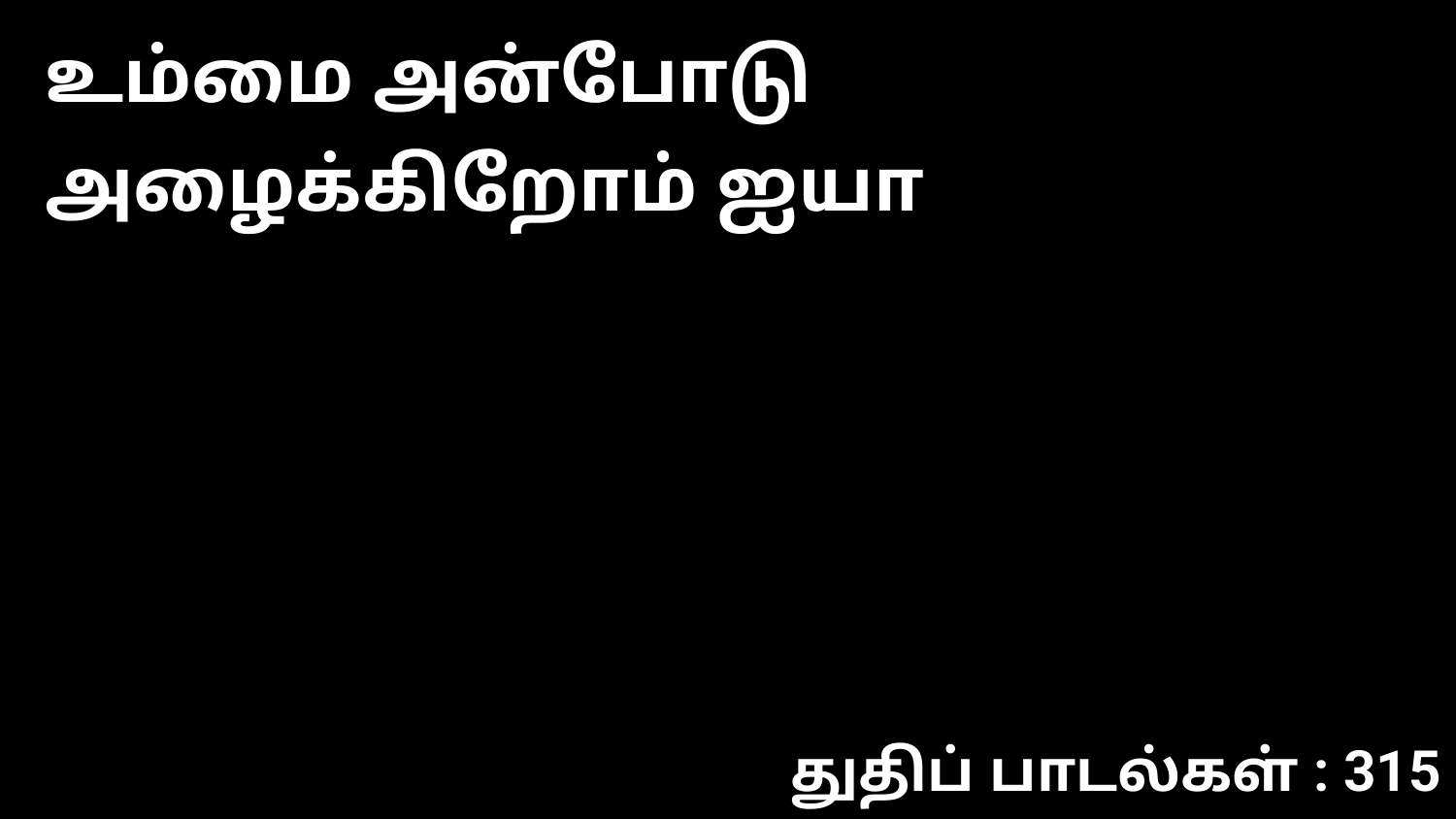

உம்மை அன்போடு அழைக்கிறோம் ஐயா
துதிப் பாடல்கள் : 315